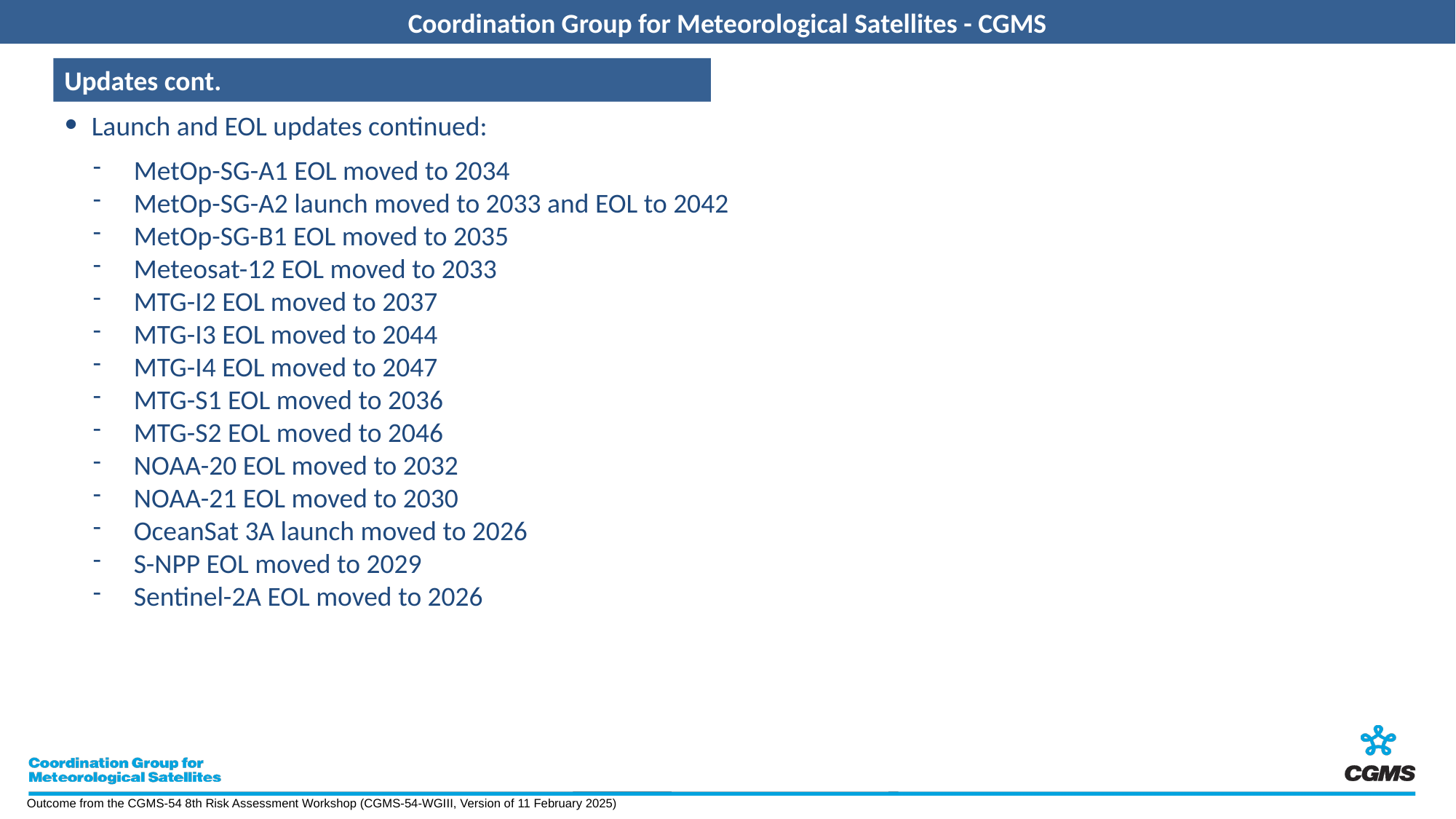

Updates cont.
Launch and EOL updates continued:
MetOp-SG-A1 EOL moved to 2034
MetOp-SG-A2 launch moved to 2033 and EOL to 2042
MetOp-SG-B1 EOL moved to 2035
Meteosat-12 EOL moved to 2033
MTG-I2 EOL moved to 2037
MTG-I3 EOL moved to 2044
MTG-I4 EOL moved to 2047
MTG-S1 EOL moved to 2036
MTG-S2 EOL moved to 2046
NOAA-20 EOL moved to 2032
NOAA-21 EOL moved to 2030
OceanSat 3A launch moved to 2026
S-NPP EOL moved to 2029
Sentinel-2A EOL moved to 2026